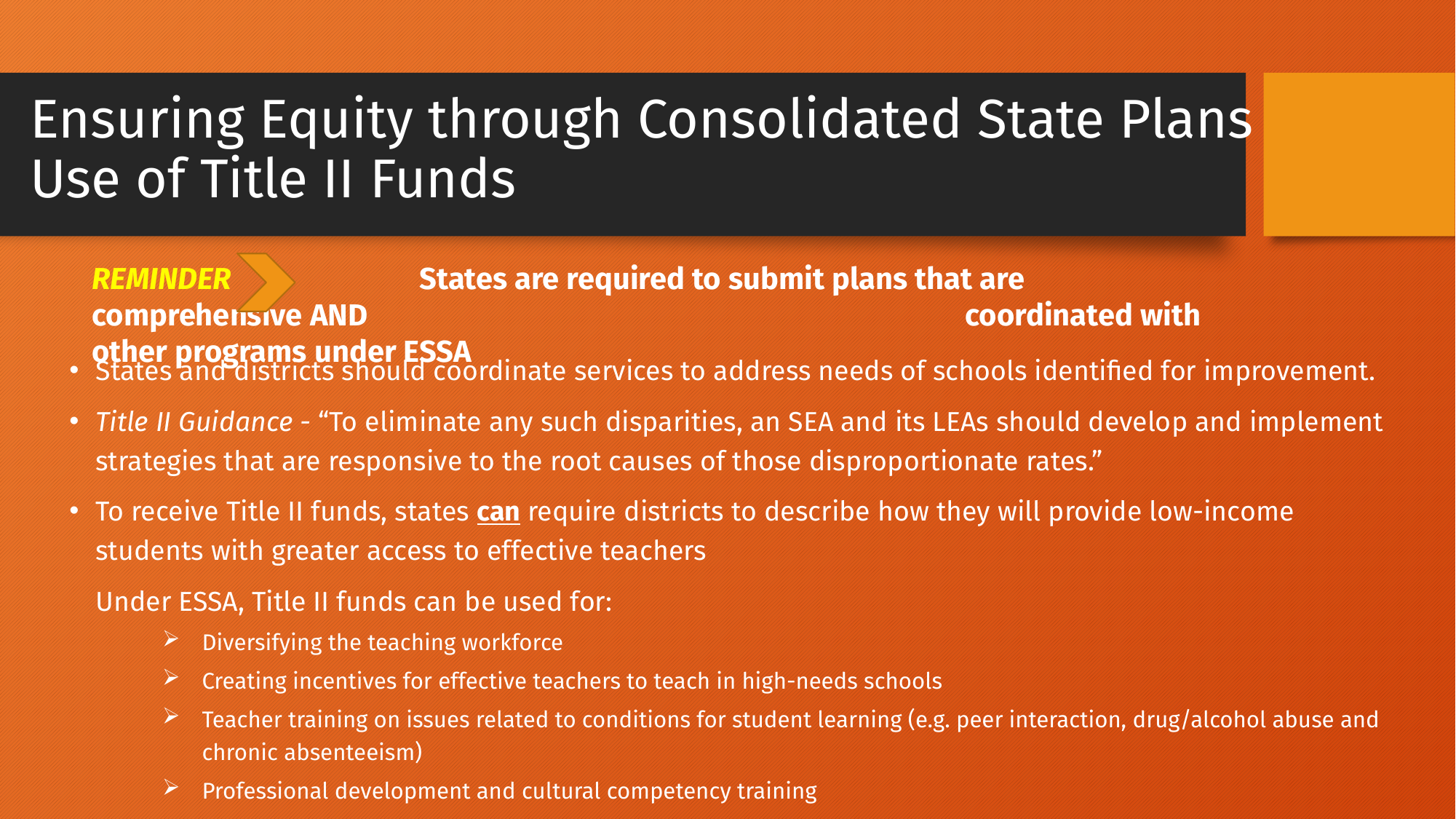

# Ensuring Equity through Consolidated State Plans Use of Title II Funds
REMINDER 		States are required to submit plans that are comprehensive AND 						coordinated with other programs under ESSA

States and districts should coordinate services to address needs of schools identified for improvement.
Title II Guidance - “To eliminate any such disparities, an SEA and its LEAs should develop and implement strategies that are responsive to the root causes of those disproportionate rates.”
To receive Title II funds, states can require districts to describe how they will provide low-income students with greater access to effective teachers
Under ESSA, Title II funds can be used for:
Diversifying the teaching workforce
Creating incentives for effective teachers to teach in high-needs schools
Teacher training on issues related to conditions for student learning (e.g. peer interaction, drug/alcohol abuse and chronic absenteeism)
Professional development and cultural competency training